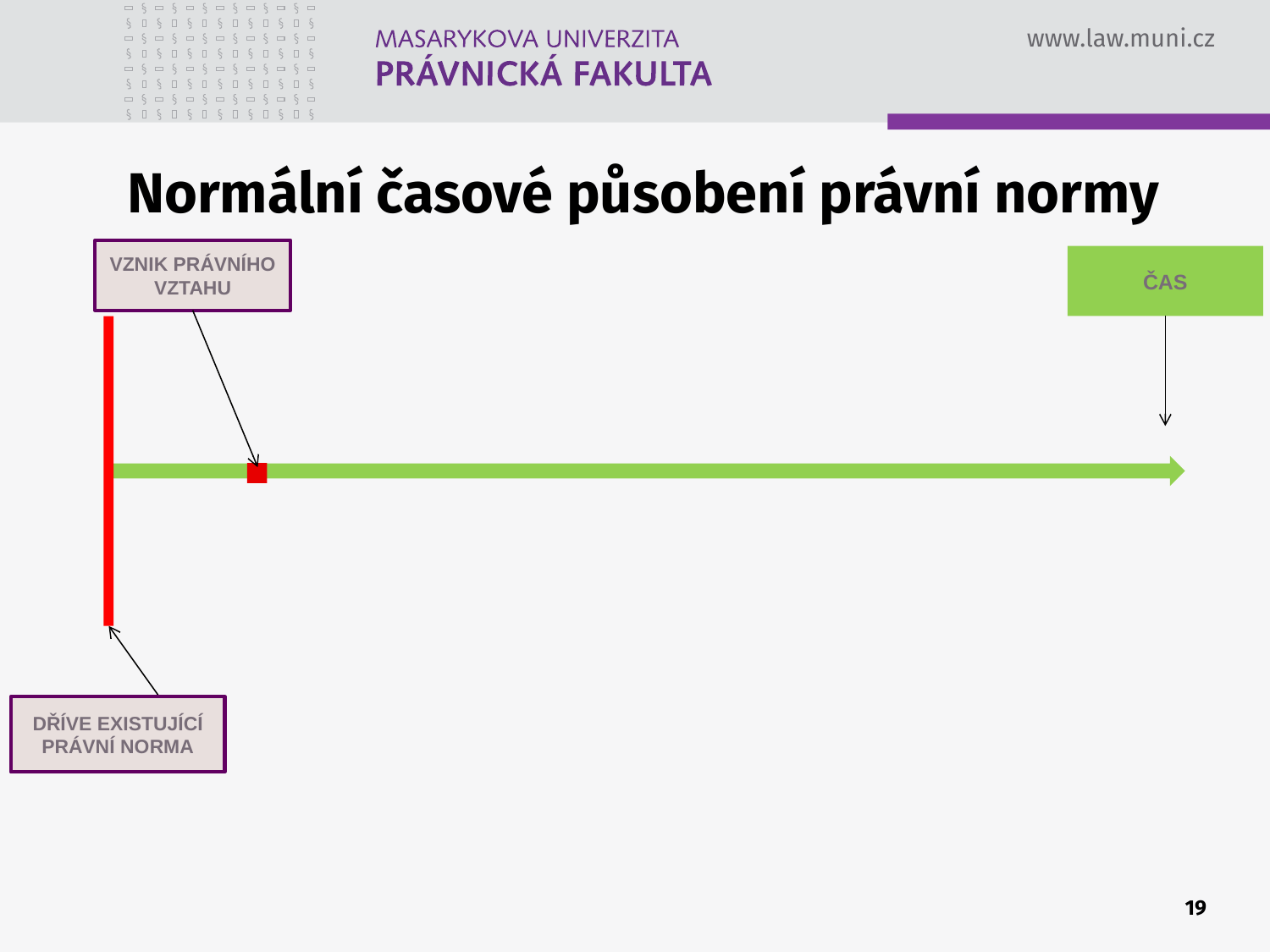

# Normální časové působení právní normy
VZNIK PRÁVNÍHO VZTAHU
ČAS

DŘÍVE EXISTUJÍCÍ PRÁVNÍ NORMA
19